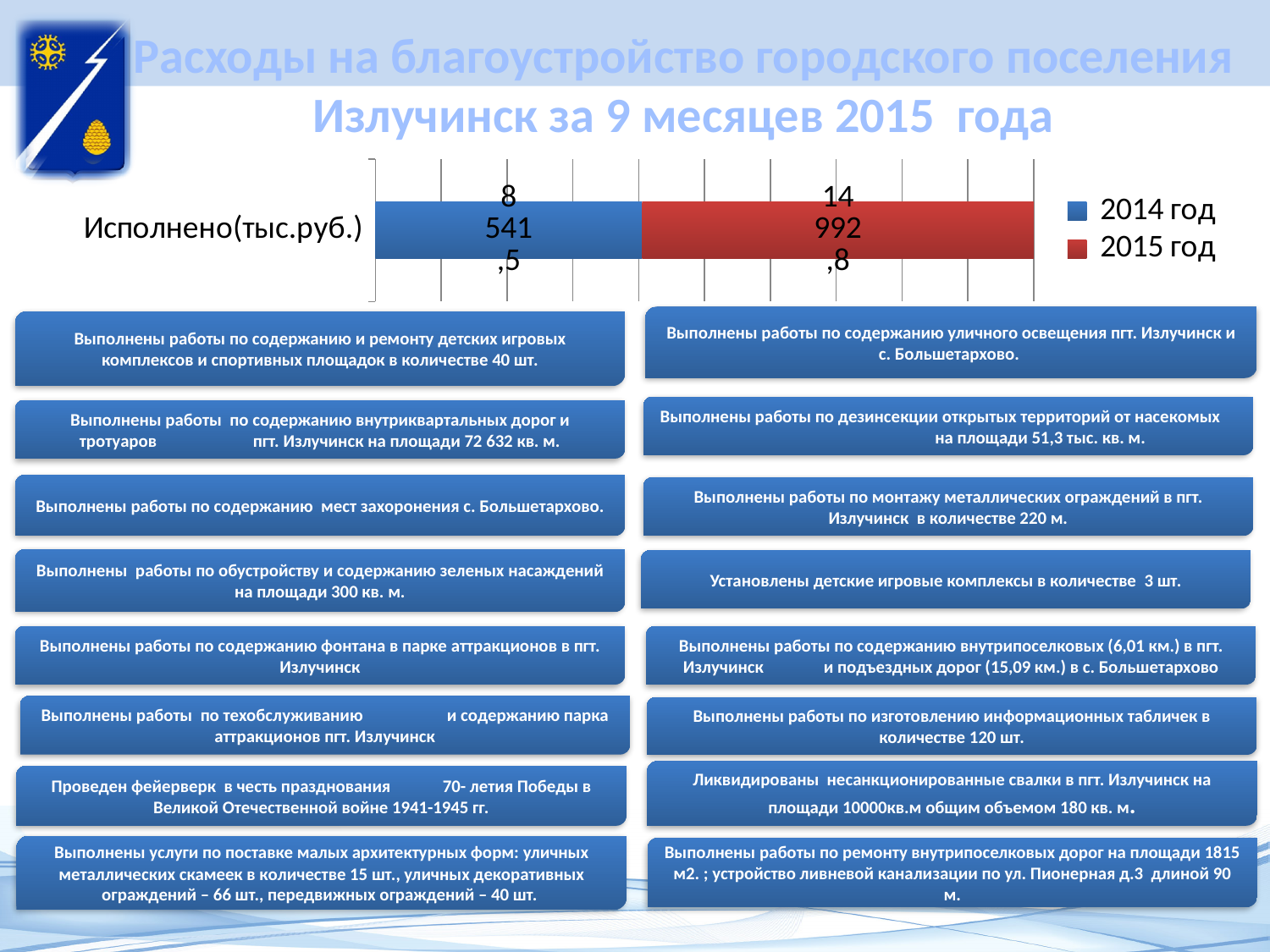

# Расходы на благоустройство городского поселения Излучинск за 9 месяцев 2015  года

### Chart

| Category |  2014 год |  2015 год |
|---|---|---|
| Исполнено(тыс.руб.) | 3202.6 | 4700.0 |
Выполнены работы по содержанию уличного освещения пгт. Излучинск и с. Большетархово.
Выполнены работы по содержанию и ремонту детских игровых комплексов и спортивных площадок в количестве 40 шт.
Выполнены работы по дезинсекции открытых территорий от насекомых                                                   на площади 51,3 тыс. кв. м.
Выполнены работы  по содержанию внутриквартальных дорог и тротуаров                        пгт. Излучинск на площади 72 632 кв. м.
Выполнены работы по содержанию  мест захоронения с. Большетархово.
Выполнены работы по монтажу металлических ограждений в пгт. Излучинск  в количестве 220 м.
Выполнены  работы по обустройству и содержанию зеленых насаждений на площади 300 кв. м.
Установлены детские игровые комплексы в количестве  3 шт.
Выполнены работы по содержанию внутрипоселковых (6,01 км.) в пгт. Излучинск               и подъездных дорог (15,09 км.) в с. Большетархово
Выполнены работы по содержанию фонтана в парке аттракционов в пгт. Излучинск
Выполнены работы  по техобслуживанию                     и содержанию парка аттракционов пгт. Излучинск
Выполнены работы по изготовлению информационных табличек в количестве 120 шт.
Ликвидированы  несанкционированные свалки в пгт. Излучинск на площади 10000кв.м общим объемом 180 кв. м.
Проведен фейерверк  в честь празднования             70- летия Победы в Великой Отечественной войне 1941-1945 гг.
Выполнены услуги по поставке малых архитектурных форм: уличных металлических скамеек в количестве 15 шт., уличных декоративных ограждений – 66 шт., передвижных ограждений – 40 шт.
Выполнены работы по ремонту внутрипоселковых дорог на площади 1815 м2. ; устройство ливневой канализации по ул. Пионерная д.3  длиной 90 м.